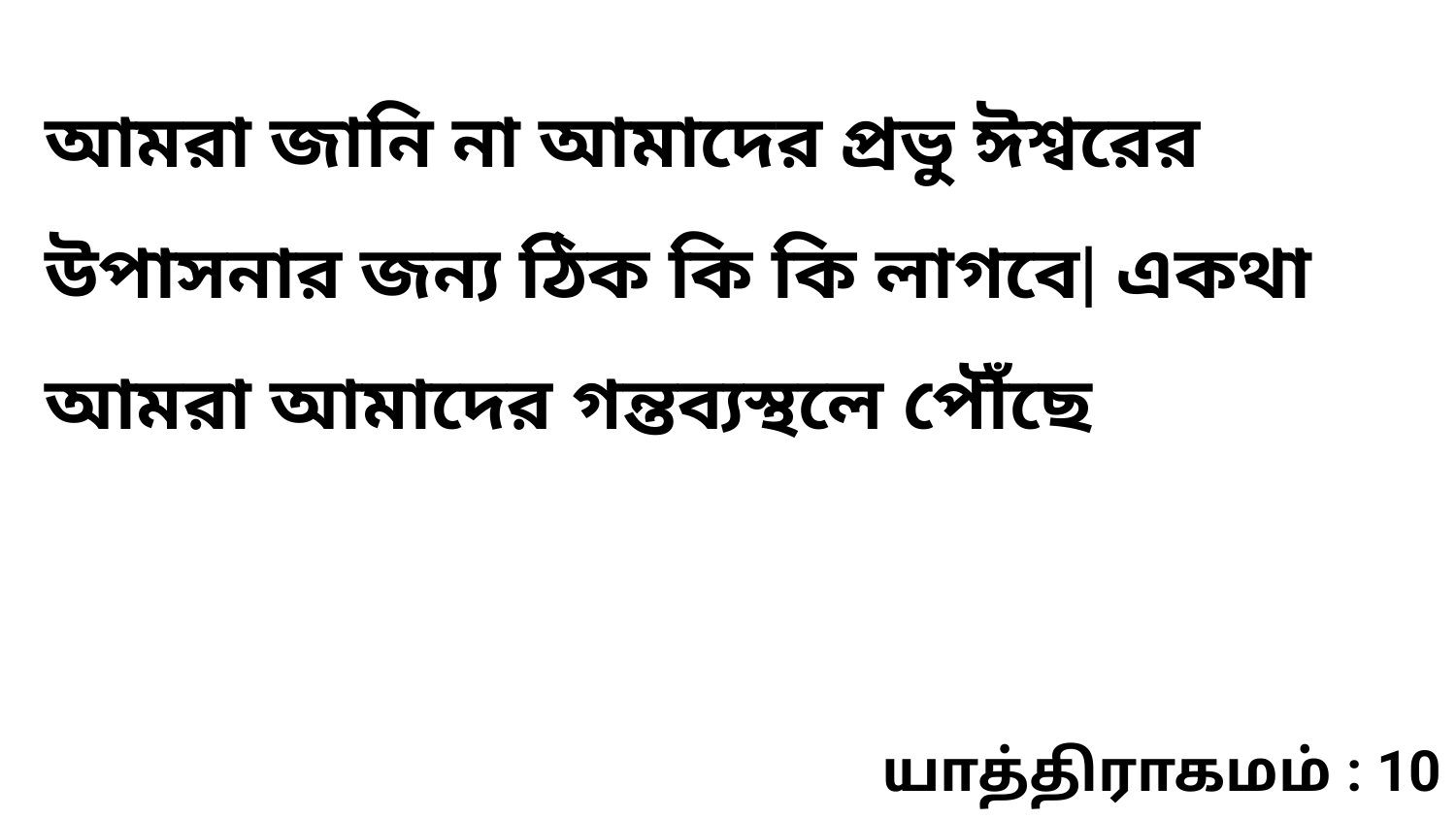

আমরা জানি না আমাদের প্রভু ঈশ্বরের উপাসনার জন্য ঠিক কি কি লাগবে| একথা আমরা আমাদের গন্তব্যস্থলে পৌঁছে
யாத்திராகமம் : 10